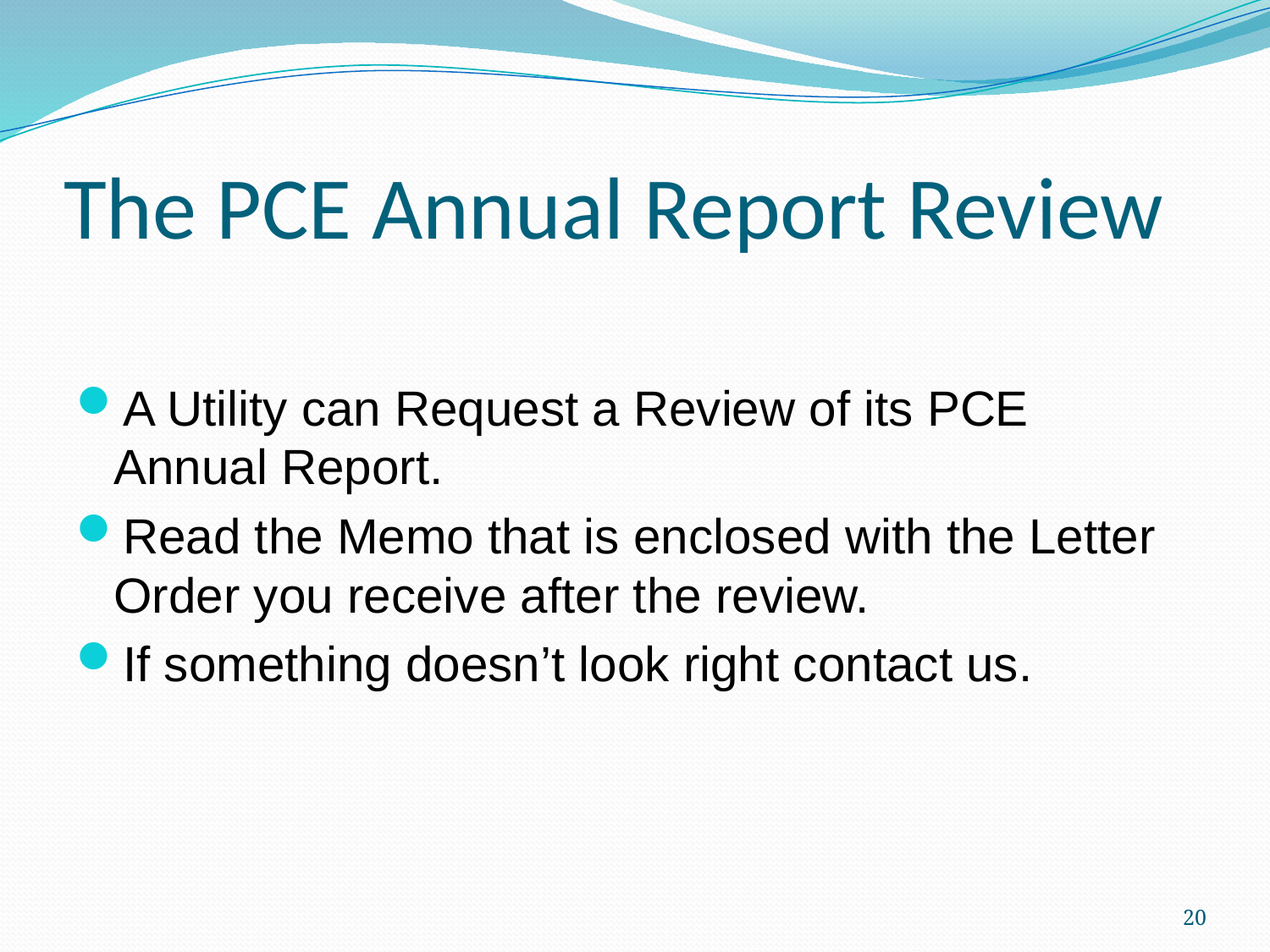

# The PCE Annual Report Review
A Utility can Request a Review of its PCE Annual Report.
Read the Memo that is enclosed with the Letter Order you receive after the review.
If something doesn’t look right contact us.

20